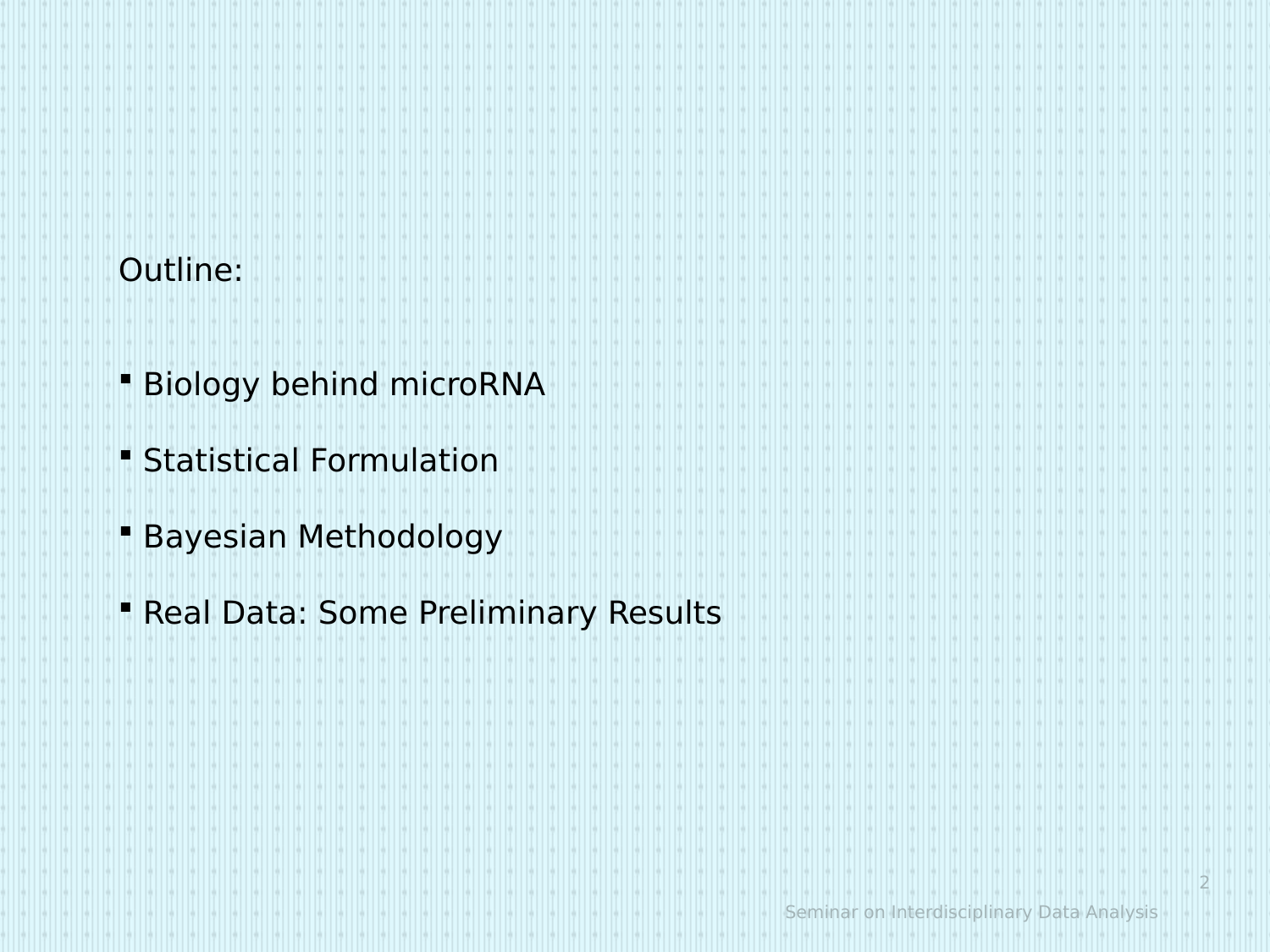

Outline:

 Biology behind microRNA

 Statistical Formulation

 Bayesian Methodology

 Real Data: Some Preliminary Results

2
Seminar on Interdisciplinary Data Analysis